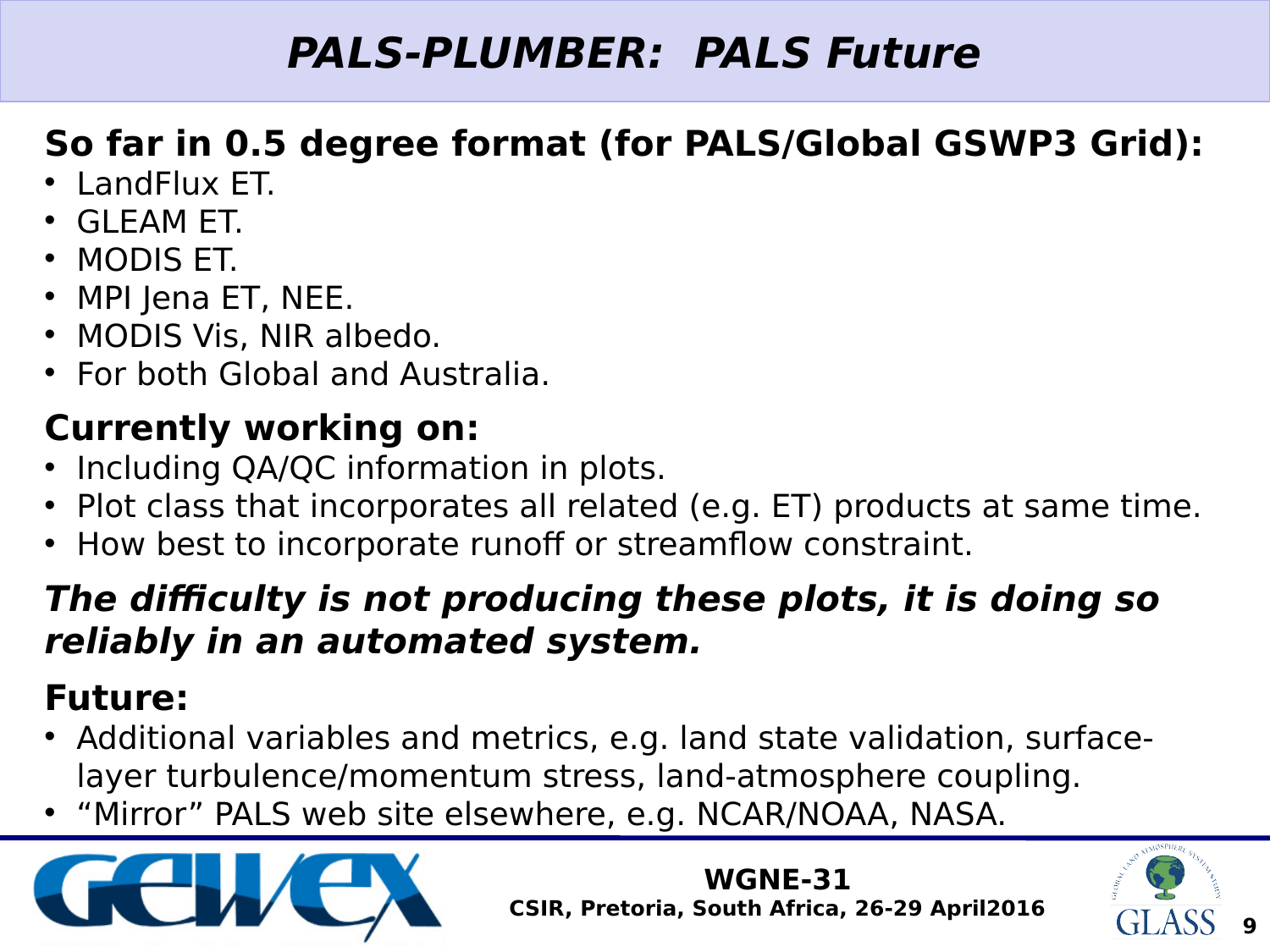

PALS-PLUMBER:  PALS Future
So far in 0.5 degree format (for PALS/Global GSWP3 Grid):
LandFlux ET.
GLEAM ET.
MODIS ET.
MPI Jena ET, NEE.
MODIS Vis, NIR albedo.
For both Global and Australia.
Currently working on:
Including QA/QC information in plots.
Plot class that incorporates all related (e.g. ET) products at same time.
How best to incorporate runoff or streamflow constraint.
The difficulty is not producing these plots, it is doing so reliably in an automated system.
Future:
Additional variables and metrics, e.g. land state validation, surface-layer turbulence/momentum stress, land-atmosphere coupling.
“Mirror” PALS web site elsewhere, e.g. NCAR/NOAA, NASA.
9